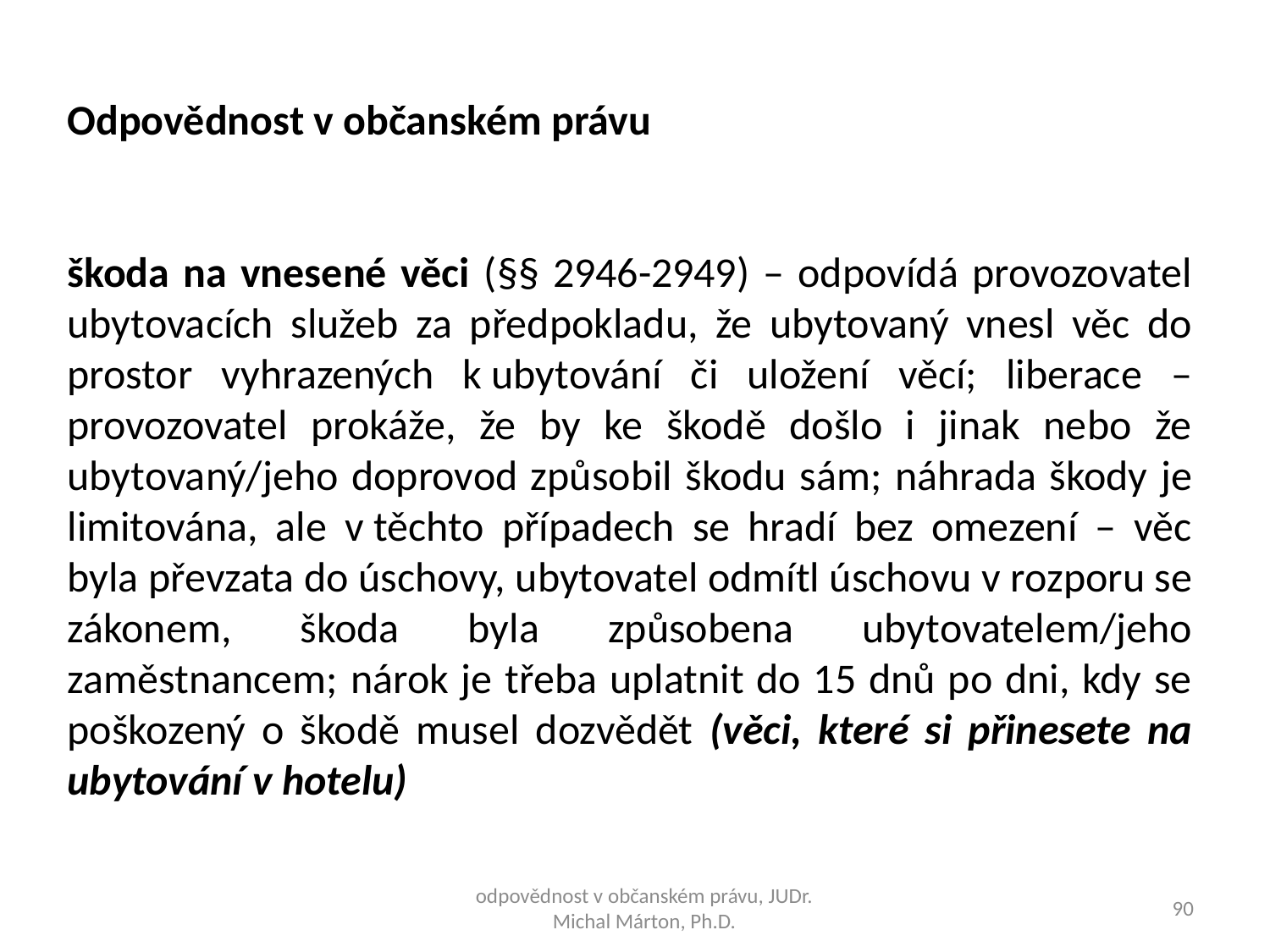

Odpovědnost v občanském právu

škoda na vnesené věci (§§ 2946-2949) – odpovídá provozovatel ubytovacích služeb za předpokladu, že ubytovaný vnesl věc do prostor vyhrazených k ubytování či uložení věcí; liberace – provozovatel prokáže, že by ke škodě došlo i jinak nebo že ubytovaný/jeho doprovod způsobil škodu sám; náhrada škody je limitována, ale v těchto případech se hradí bez omezení – věc byla převzata do úschovy, ubytovatel odmítl úschovu v rozporu se zákonem, škoda byla způsobena ubytovatelem/jeho zaměstnancem; nárok je třeba uplatnit do 15 dnů po dni, kdy se poškozený o škodě musel dozvědět (věci, které si přinesete na ubytování v hotelu)

odpovědnost v občanském právu, JUDr. Michal Márton, Ph.D.
90